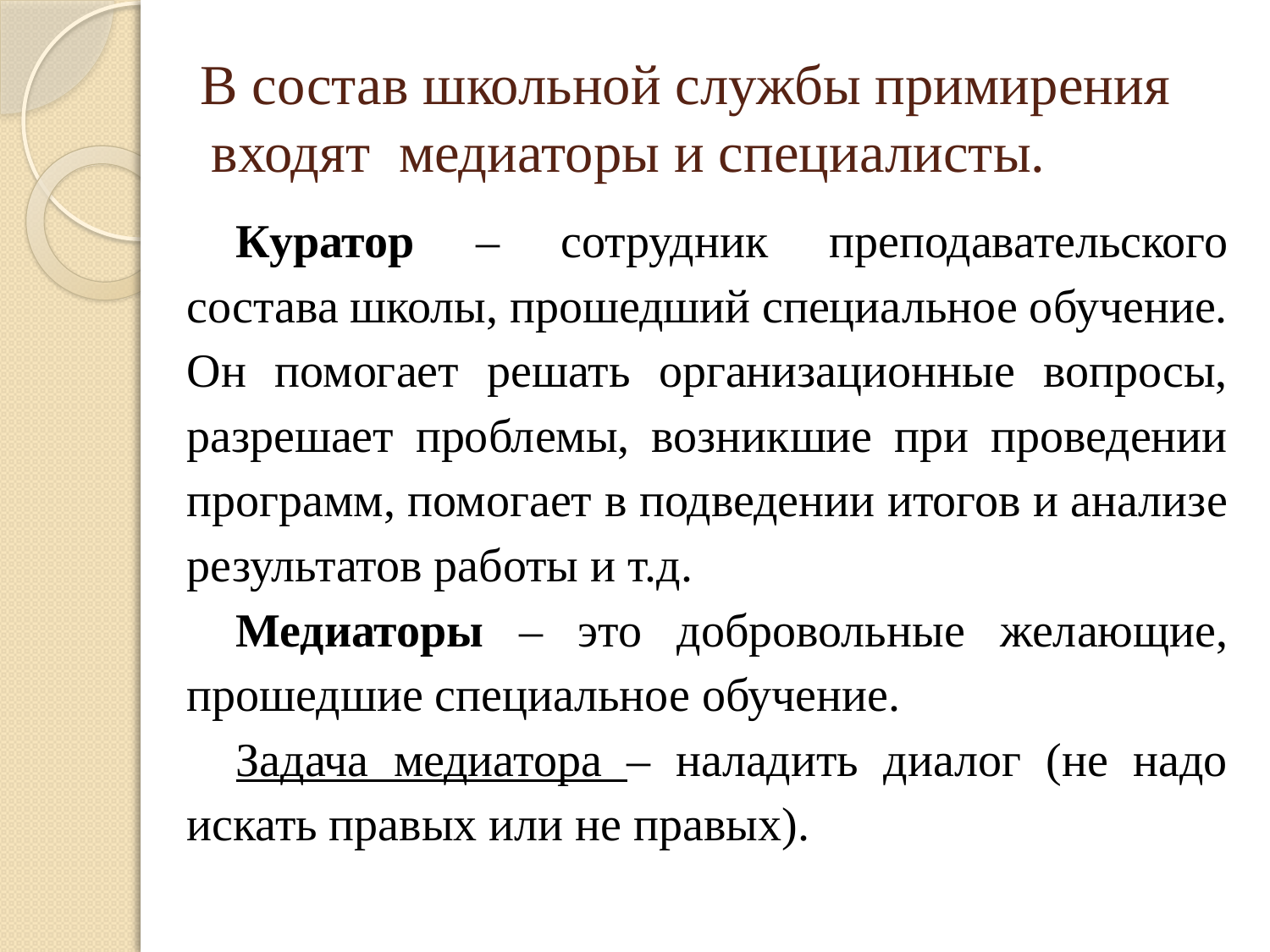

# В состав школьной службы примирения входят  медиаторы и специалисты.
Куратор – сотрудник преподавательского состава школы, прошедший специальное обучение. Он помогает решать организационные вопросы, разрешает проблемы, возникшие при проведении программ, помогает в подведении итогов и анализе результатов работы и т.д.
Медиаторы – это добровольные желающие, прошедшие специальное обучение.
Задача медиатора – наладить диалог (не надо искать правых или не правых).